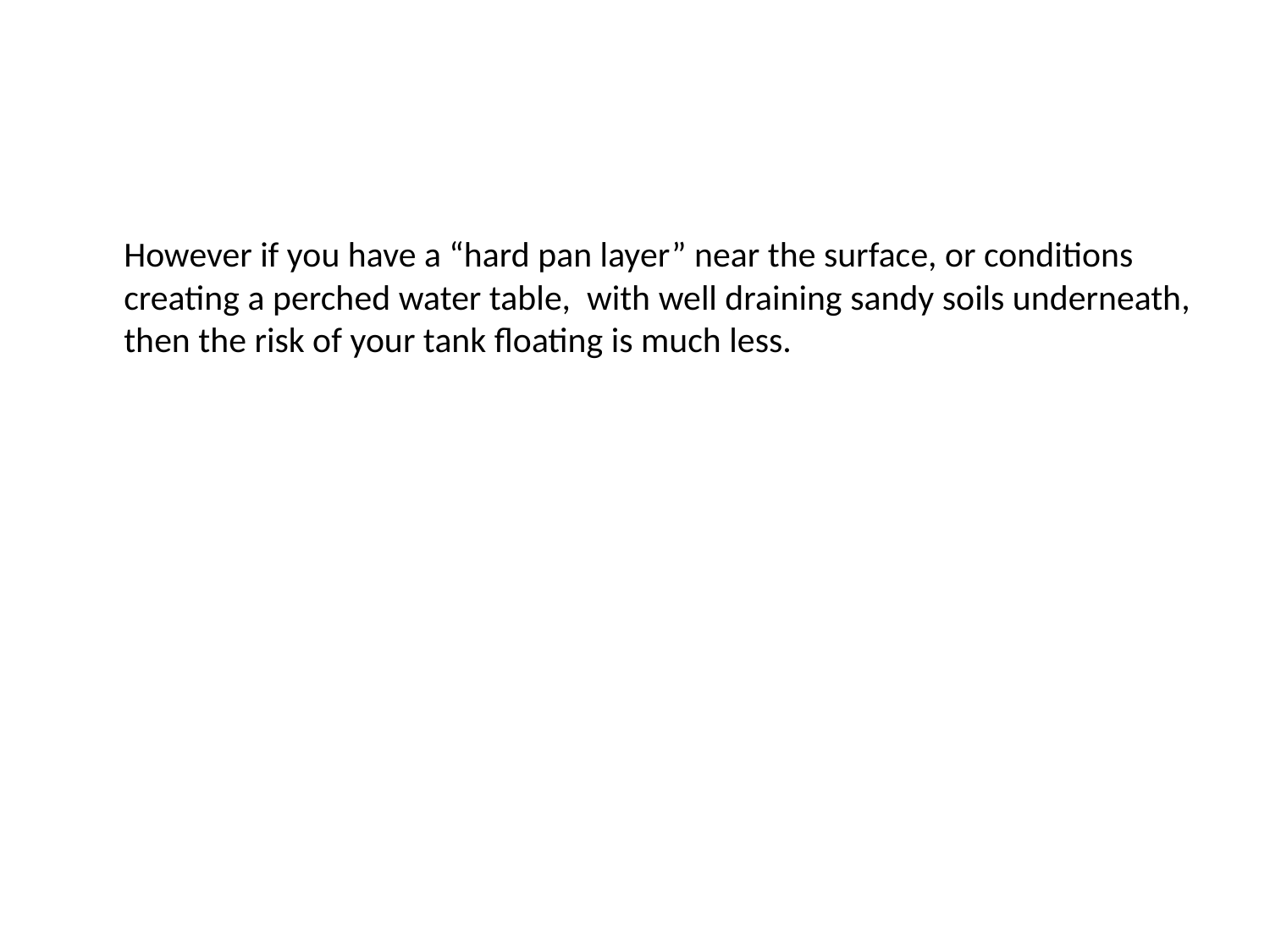

However if you have a “hard pan layer” near the surface, or conditions creating a perched water table,  with well draining sandy soils underneath, then the risk of your tank floating is much less.